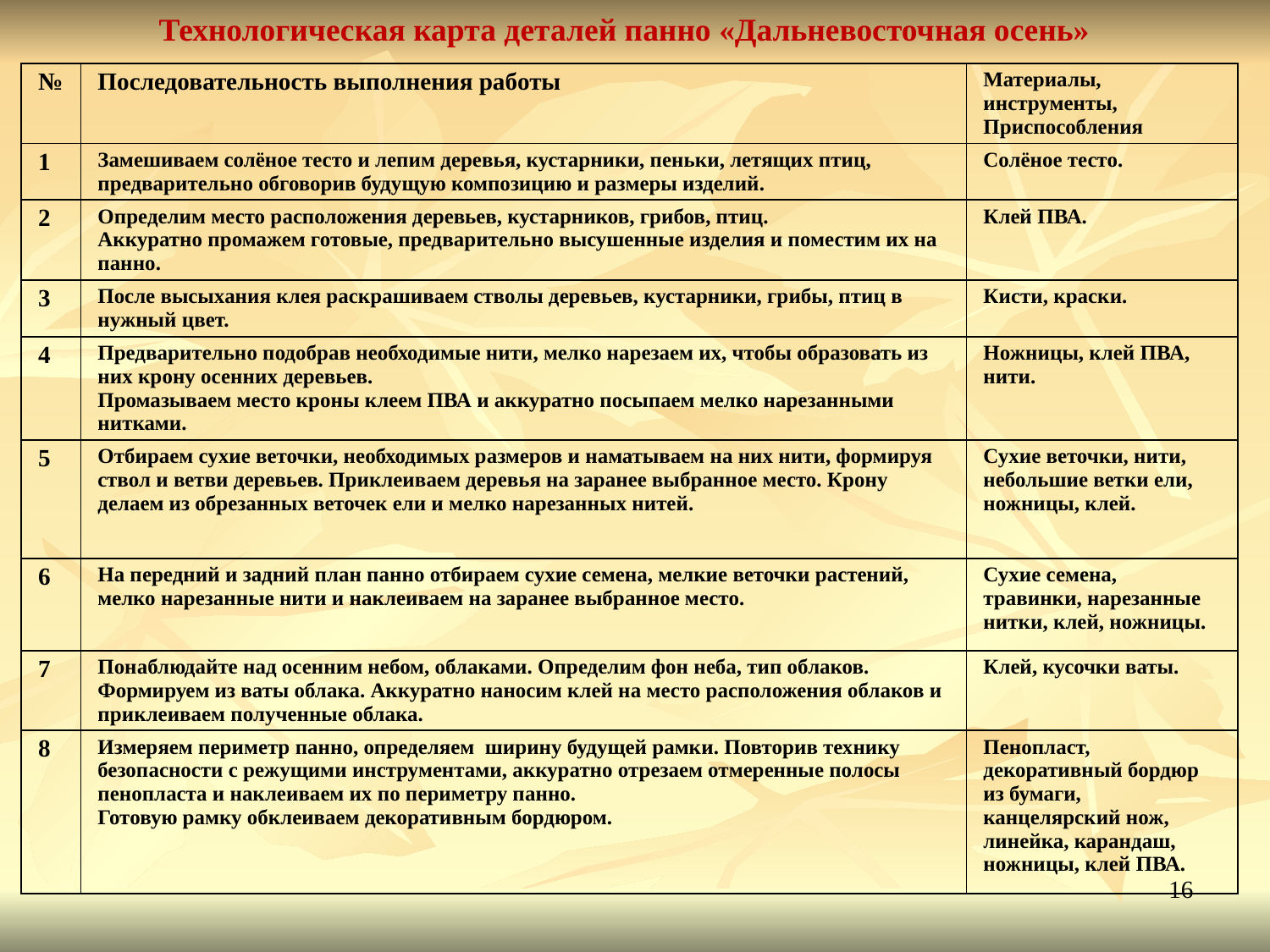

# Технологическая карта деталей панно «Дальневосточная осень»
| № | Последовательность выполнения работы | Материалы, инструменты, Приспособления |
| --- | --- | --- |
| 1 | Замешиваем солёное тесто и лепим деревья, кустарники, пеньки, летящих птиц, предварительно обговорив будущую композицию и размеры изделий. | Солёное тесто. |
| 2 | Определим место расположения деревьев, кустарников, грибов, птиц. Аккуратно промажем готовые, предварительно высушенные изделия и поместим их на панно. | Клей ПВА. |
| 3 | После высыхания клея раскрашиваем стволы деревьев, кустарники, грибы, птиц в нужный цвет. | Кисти, краски. |
| 4 | Предварительно подобрав необходимые нити, мелко нарезаем их, чтобы образовать из них крону осенних деревьев. Промазываем место кроны клеем ПВА и аккуратно посыпаем мелко нарезанными нитками. | Ножницы, клей ПВА, нити. |
| 5 | Отбираем сухие веточки, необходимых размеров и наматываем на них нити, формируя ствол и ветви деревьев. Приклеиваем деревья на заранее выбранное место. Крону делаем из обрезанных веточек ели и мелко нарезанных нитей. | Сухие веточки, нити, небольшие ветки ели, ножницы, клей. |
| 6 | На передний и задний план панно отбираем сухие семена, мелкие веточки растений, мелко нарезанные нити и наклеиваем на заранее выбранное место. | Сухие семена, травинки, нарезанные нитки, клей, ножницы. |
| 7 | Понаблюдайте над осенним небом, облаками. Определим фон неба, тип облаков. Формируем из ваты облака. Аккуратно наносим клей на место расположения облаков и приклеиваем полученные облака. | Клей, кусочки ваты. |
| 8 | Измеряем периметр панно, определяем ширину будущей рамки. Повторив технику безопасности с режущими инструментами, аккуратно отрезаем отмеренные полосы пенопласта и наклеиваем их по периметру панно. Готовую рамку обклеиваем декоративным бордюром. | Пенопласт, декоративный бордюр из бумаги, канцелярский нож, линейка, карандаш, ножницы, клей ПВА. |
16